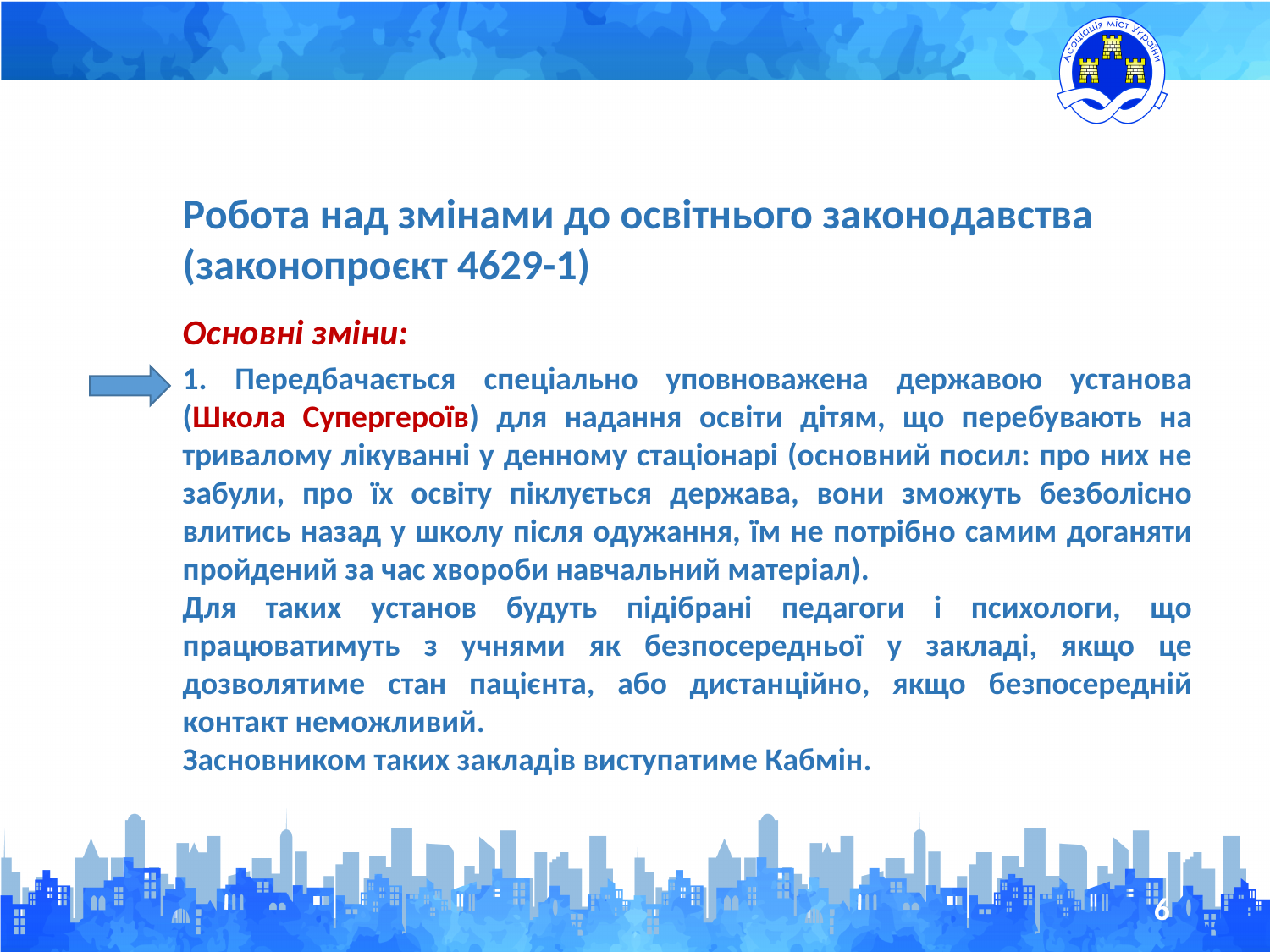

Робота над змінами до освітнього законодавства (законопроєкт 4629-1)

Основні зміни:

1. Передбачається спеціально уповноважена державою установа (Школа Супергероїв) для надання освіти дітям, що перебувають на тривалому лікуванні у денному стаціонарі (основний посил: про них не забули, про їх освіту піклується держава, вони зможуть безболісно влитись назад у школу після одужання, їм не потрібно самим доганяти пройдений за час хвороби навчальний матеріал).
Для таких установ будуть підібрані педагоги і психологи, що працюватимуть з учнями як безпосередньої у закладі, якщо це дозволятиме стан пацієнта, або дистанційно, якщо безпосередній контакт неможливий.
Засновником таких закладів виступатиме Кабмін.

6